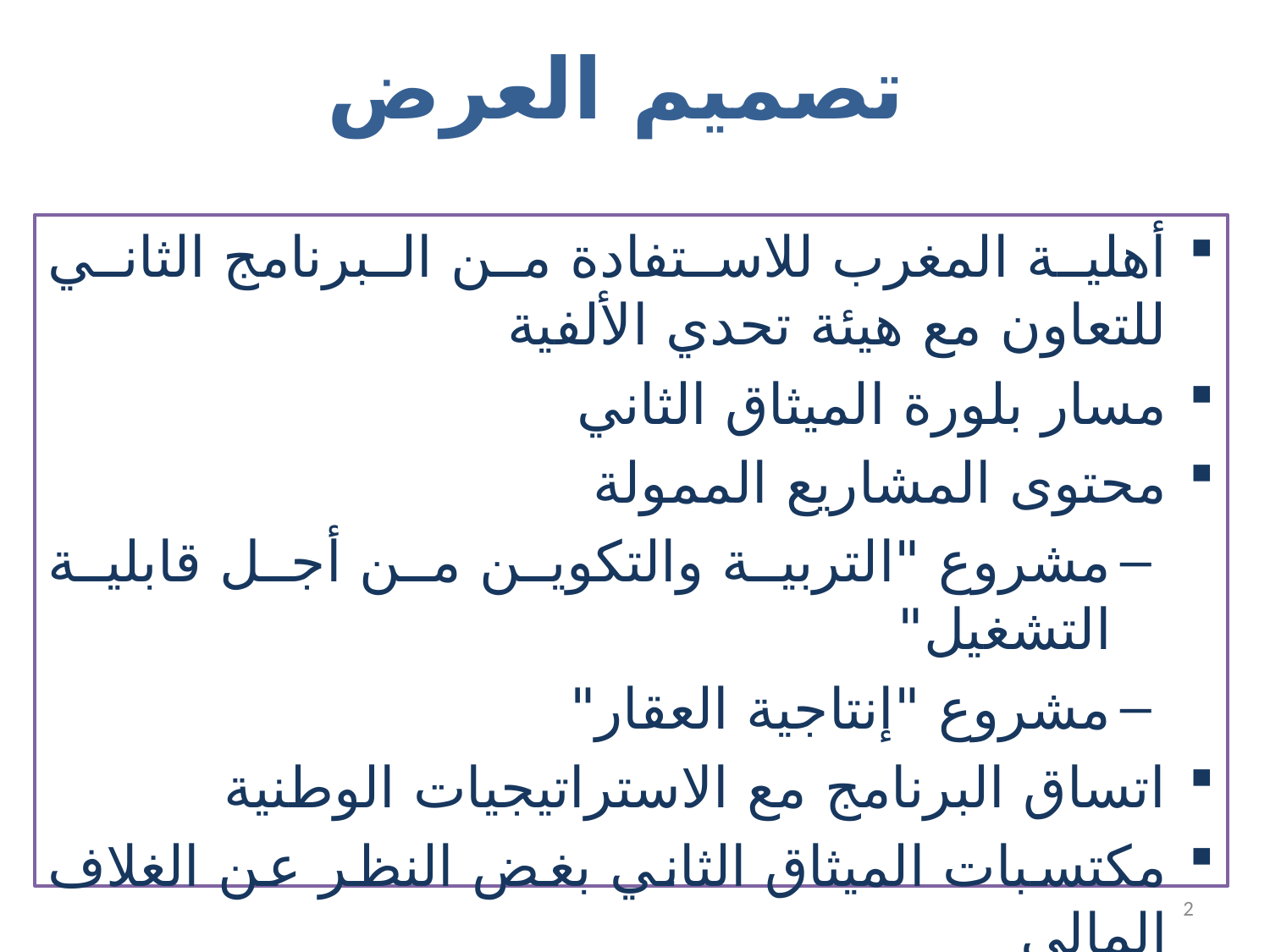

# تصميم العرض
أهلية المغرب للاستفادة من البرنامج الثاني للتعاون مع هيئة تحدي الألفية
مسار بلورة الميثاق الثاني
محتوى المشاريع الممولة
مشروع "التربية والتكوين من أجل قابلية التشغيل"
مشروع "إنتاجية العقار"
اتساق البرنامج مع الاستراتيجيات الوطنية
مكتسبات الميثاق الثاني بغض النظر عن الغلاف المالي
2